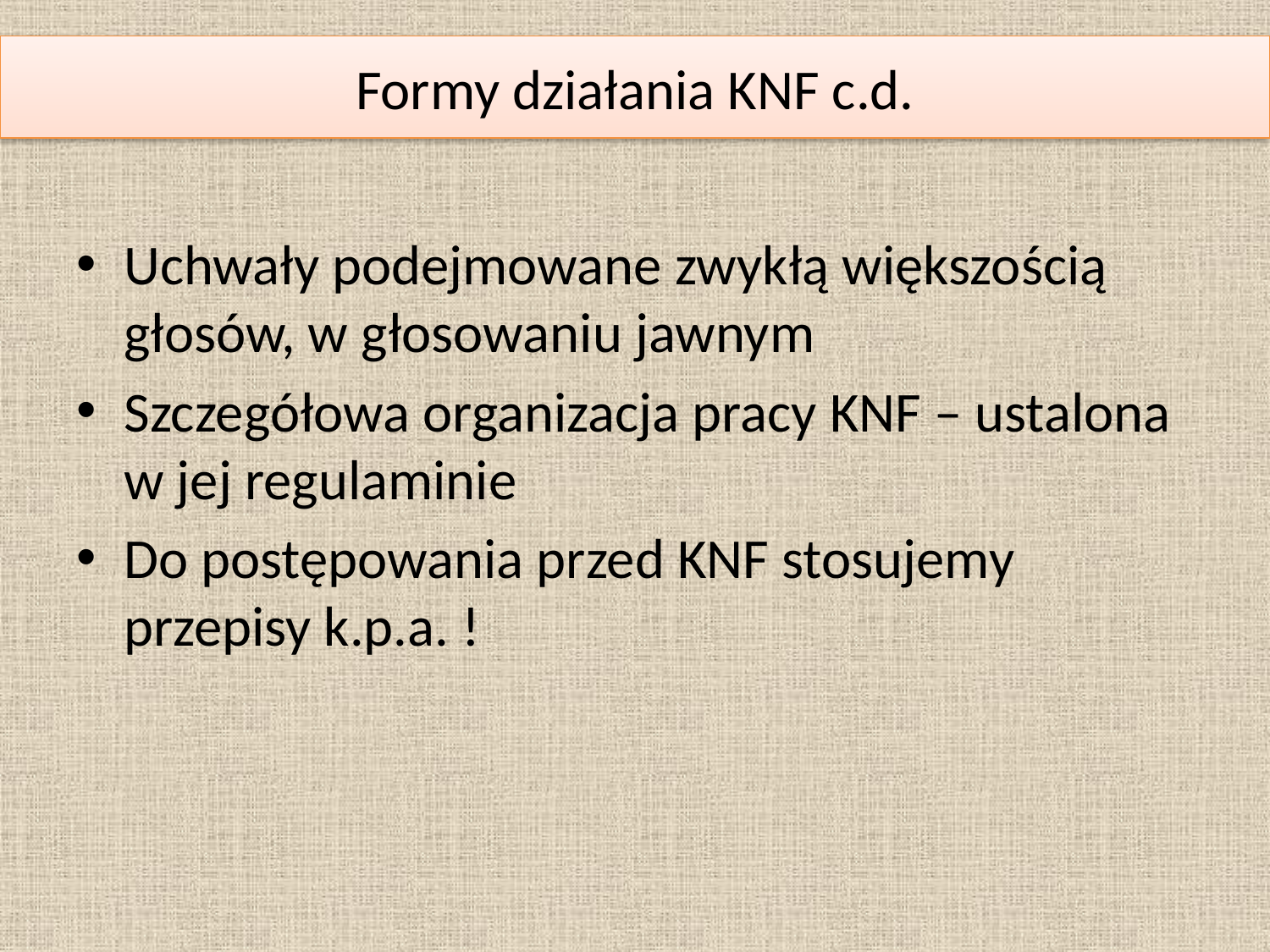

Formy działania KNF c.d.
Uchwały podejmowane zwykłą większością głosów, w głosowaniu jawnym
Szczegółowa organizacja pracy KNF – ustalona w jej regulaminie
Do postępowania przed KNF stosujemy przepisy k.p.a. !